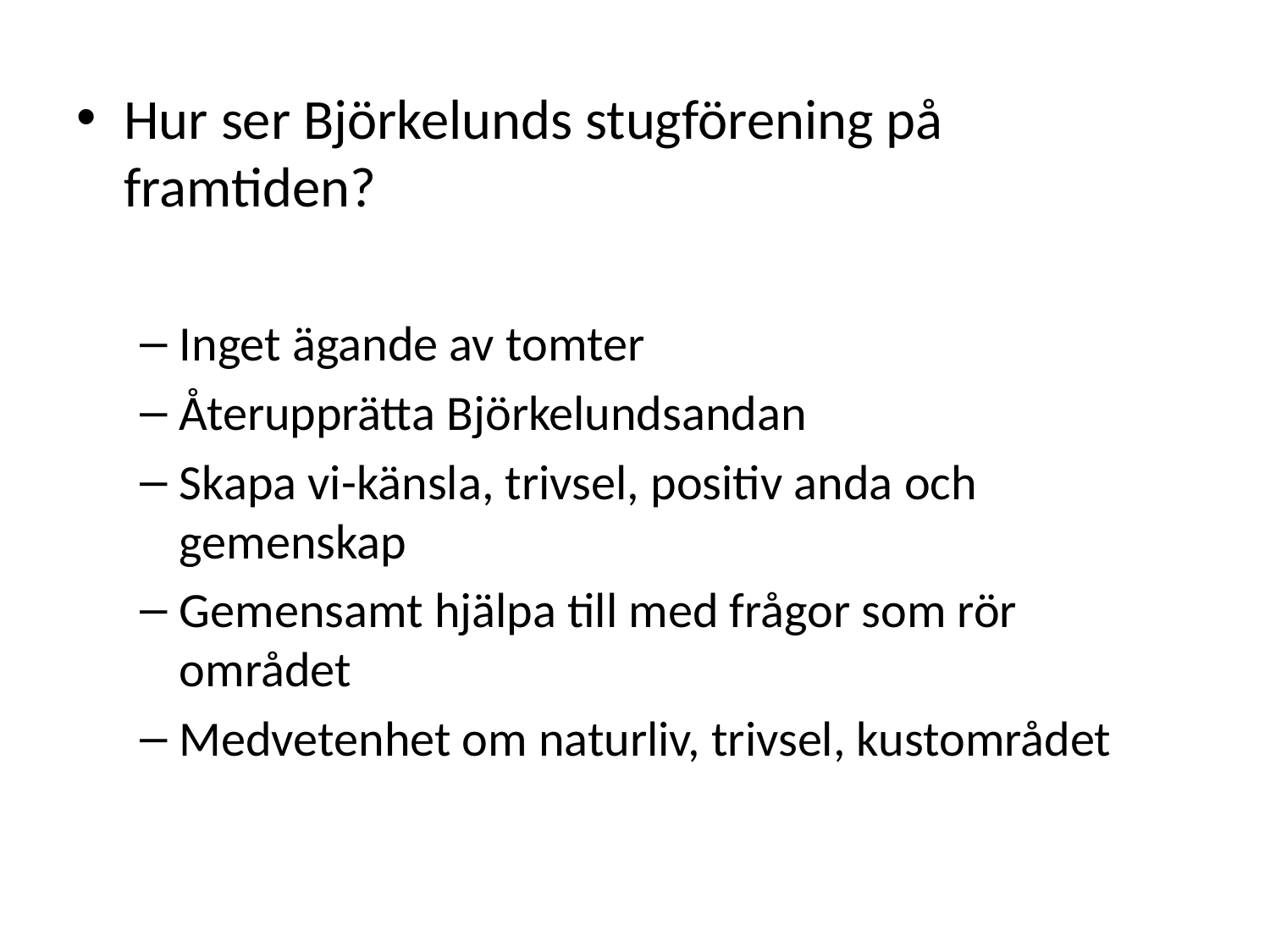

Hur ser Björkelunds stugförening på framtiden?

Inget ägande av tomter
Återupprätta Björkelundsandan
Skapa vi-känsla, trivsel, positiv anda och gemenskap
Gemensamt hjälpa till med frågor som rör området
Medvetenhet om naturliv, trivsel, kustområdet